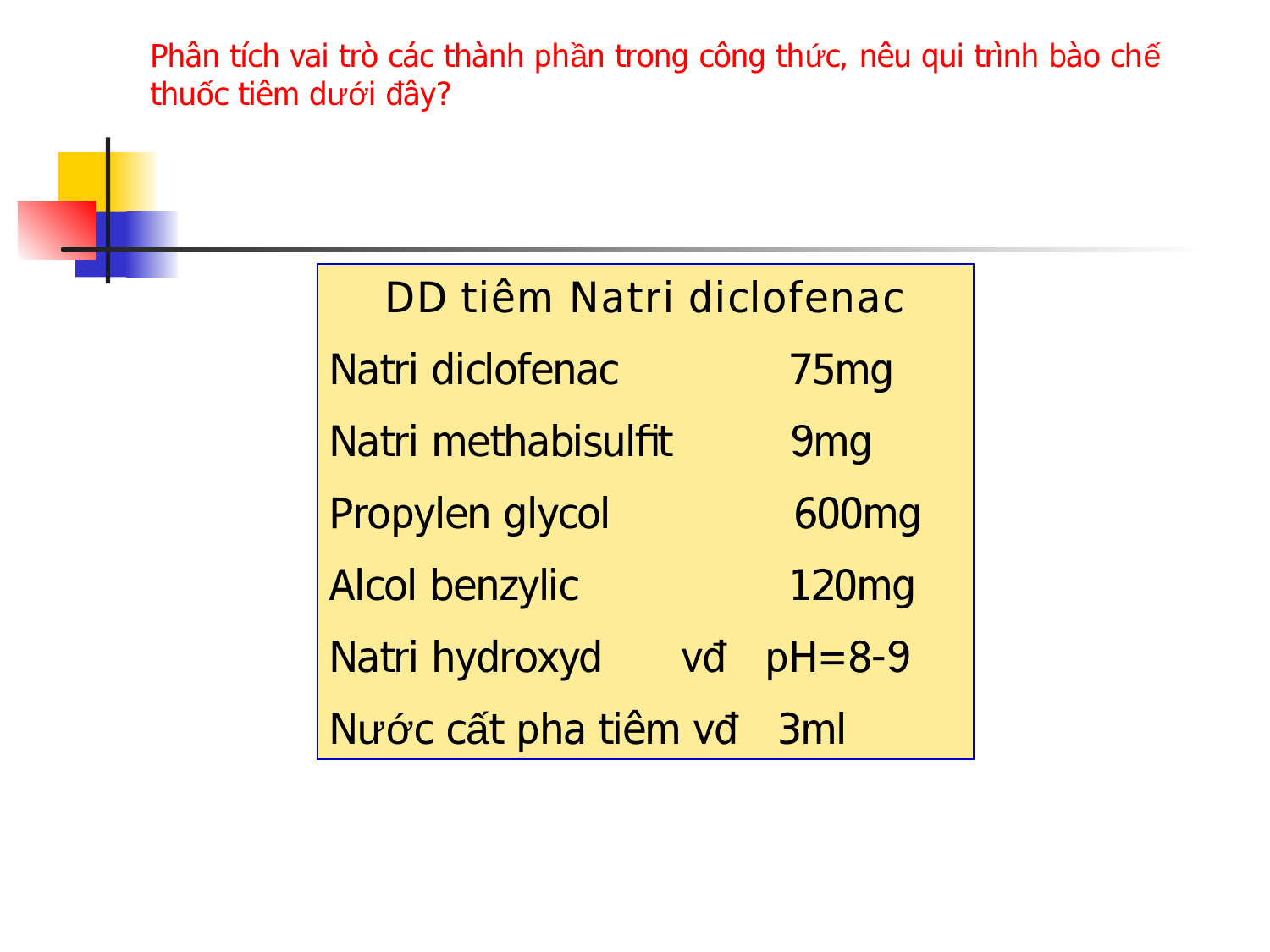

Phân tích vai trò các thành phần trong công thức, nêu qui trình bào chế thuốc tiêm dưới đây?
DD tiêm Natri diclofenac
Natri diclofenac             75mg
Natri methabisulfit         9mg
Propylen glycol              600mg
Alcol benzylic                120mg
Natri hydroxyd      vđ   pH=8-9
Nước cất pha tiêm vđ   3ml